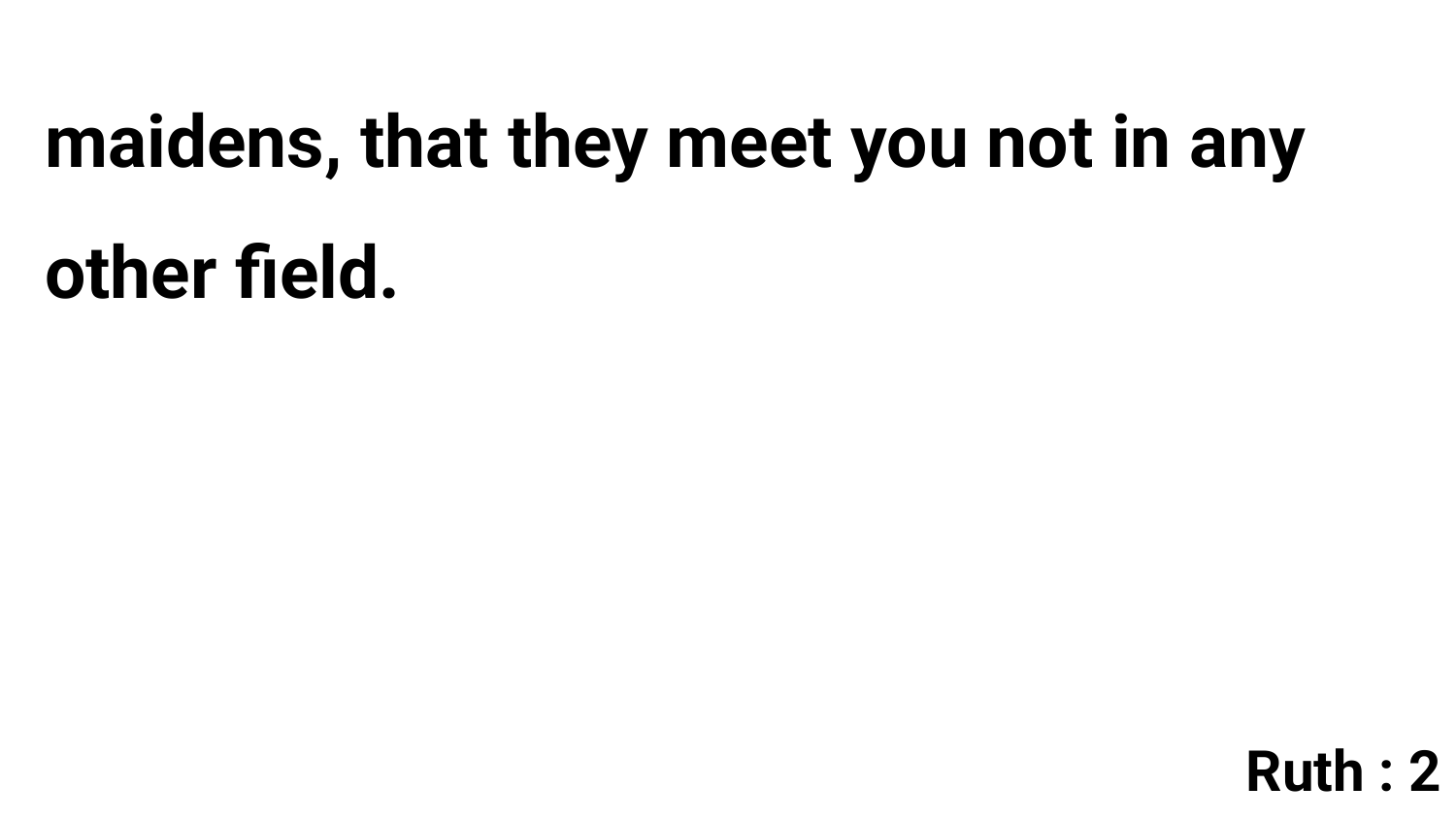

maidens, that they meet you not in any other field.
Ruth : 2